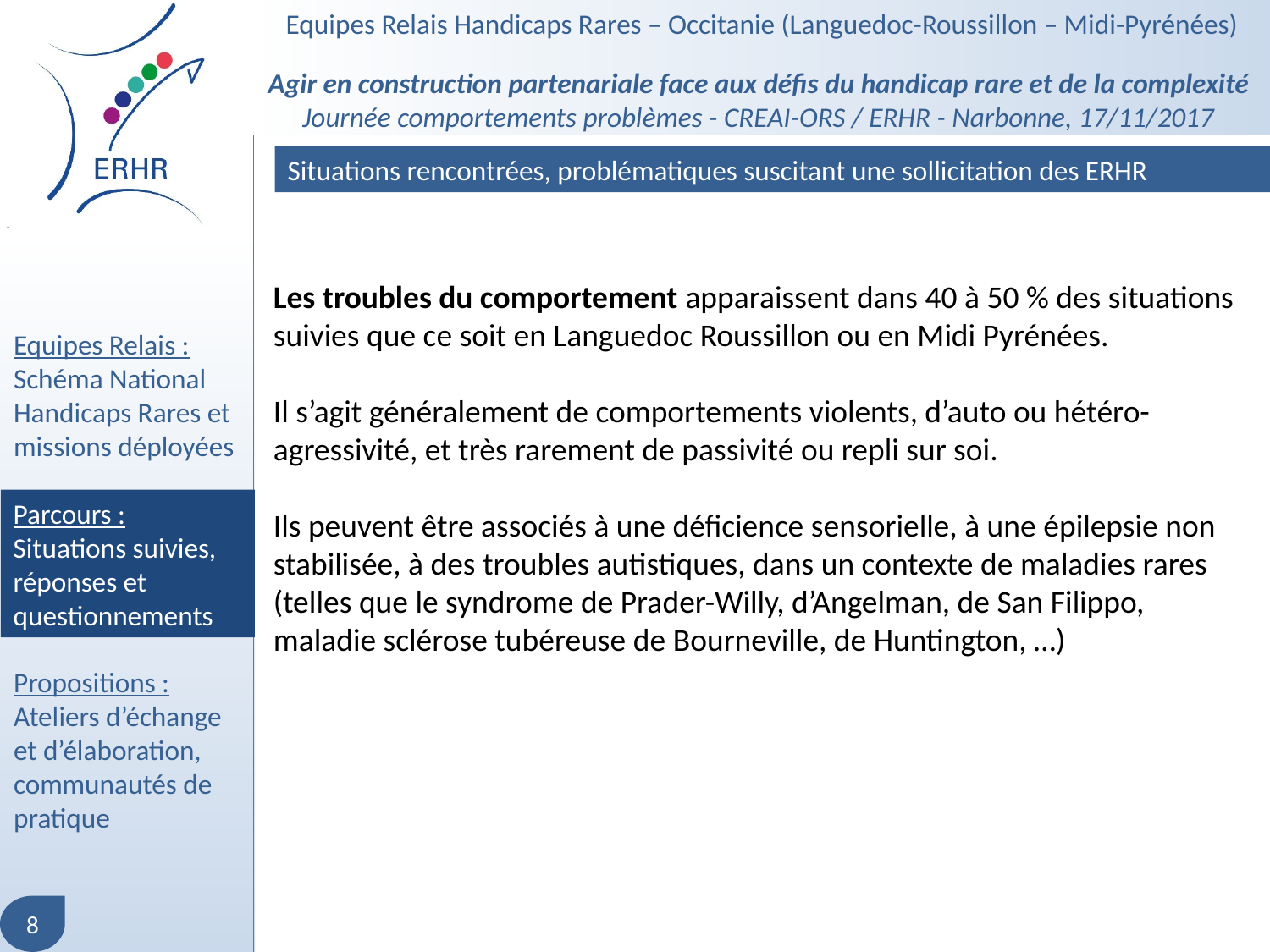

Merci de votre attention
Situations rencontrées, problématiques suscitant une sollicitation des ERHR
Les troubles du comportement apparaissent dans 40 à 50 % des situations suivies que ce soit en Languedoc Roussillon ou en Midi Pyrénées.

Il s’agit généralement de comportements violents, d’auto ou hétéro-agressivité, et très rarement de passivité ou repli sur soi.

Ils peuvent être associés à une déficience sensorielle, à une épilepsie non stabilisée, à des troubles autistiques, dans un contexte de maladies rares (telles que le syndrome de Prader-Willy, d’Angelman, de San Filippo,  maladie sclérose tubéreuse de Bourneville, de Huntington, …)
Parcours :
Situations suivies, réponses et questionnements